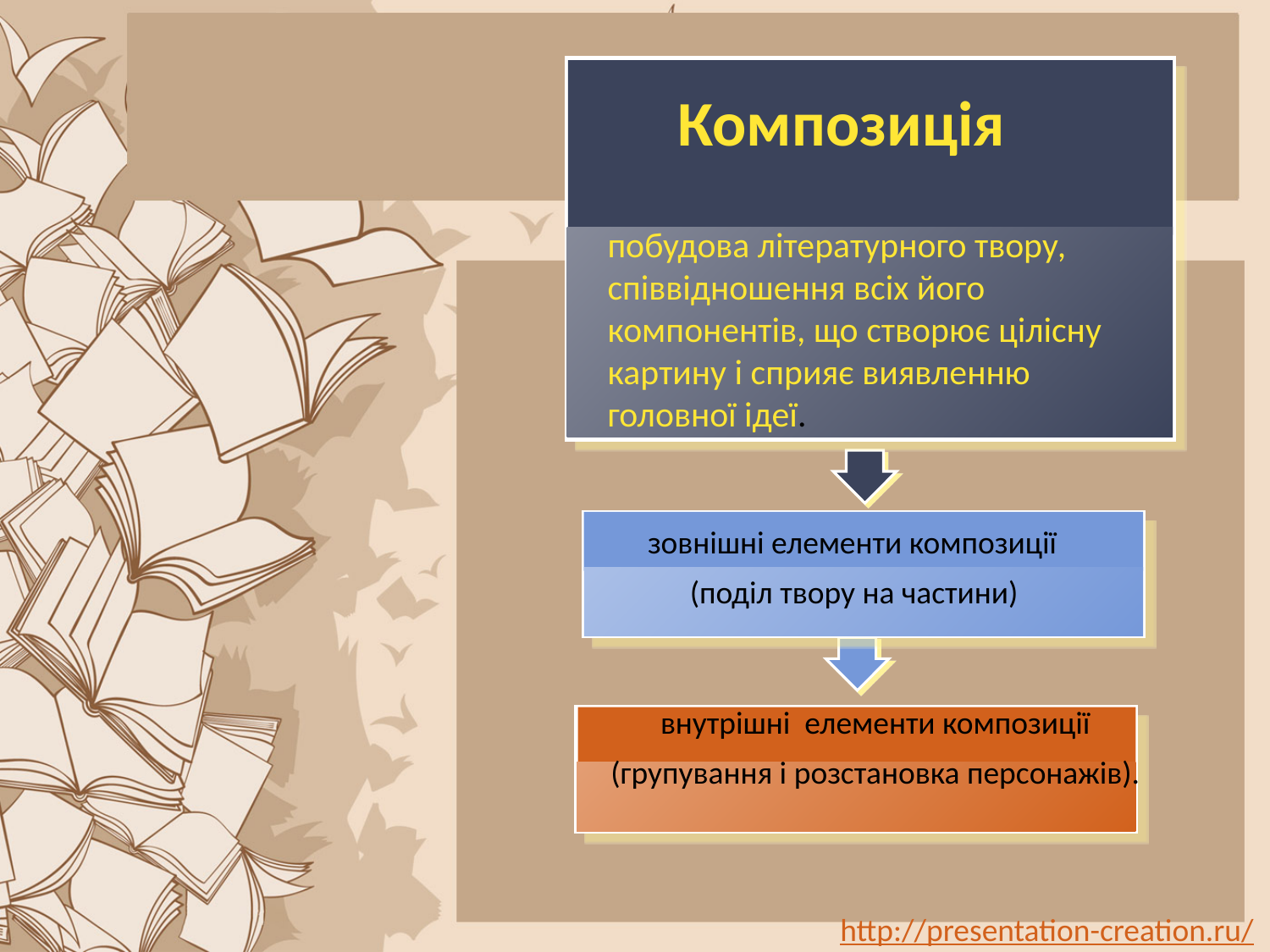

Композиція
побудова літературного твору, співвідношення всіх його компонентів, що створює цілісну картину і сприяє виявленню головної ідеї.

 зовнішні елементи композиції
(поділ твору на частини)

внутрішні  елементи композиції

(групування і розстановка персонажів).